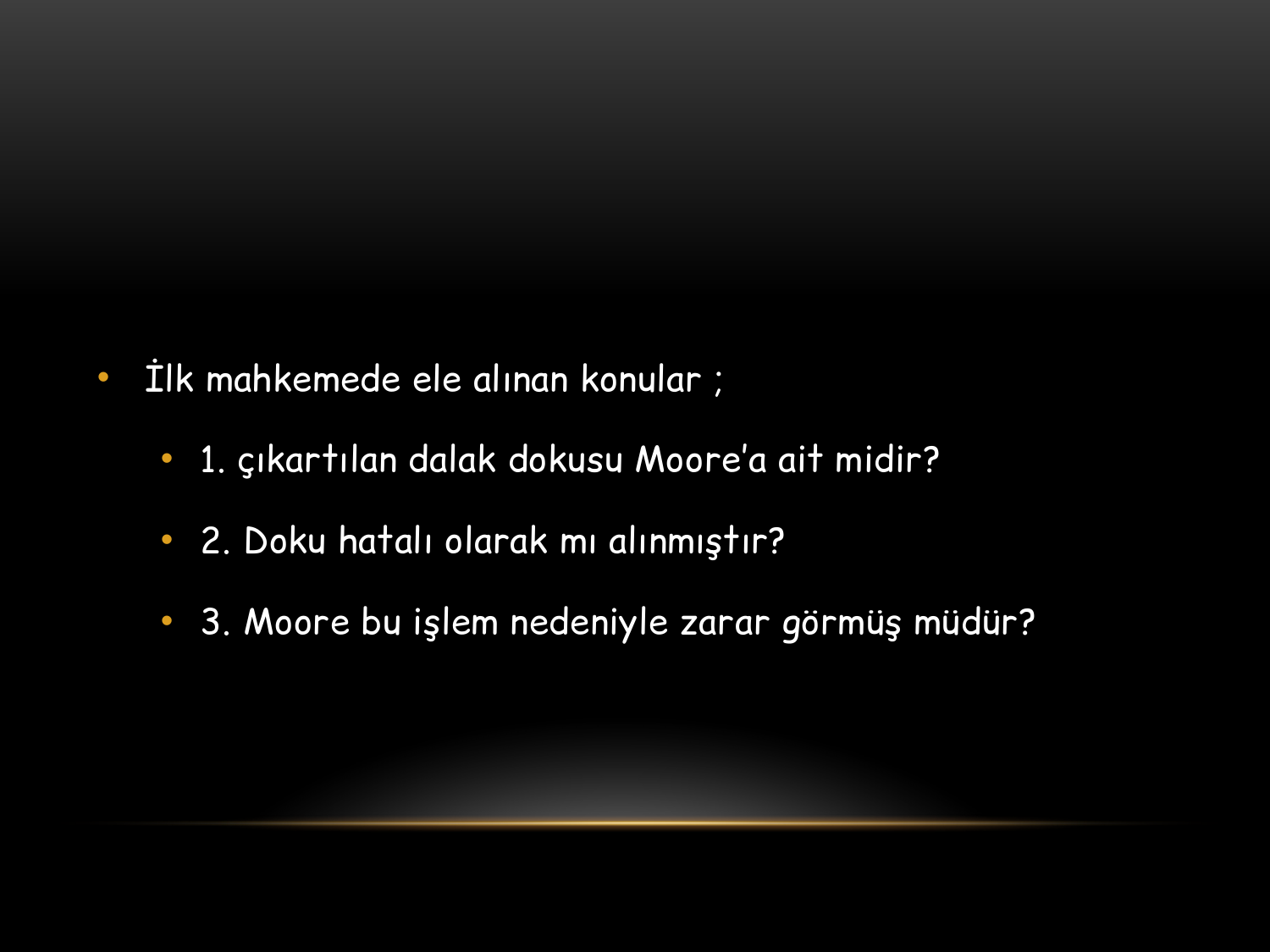

#

İlk mahkemede ele alınan konular ;
1. çıkartılan dalak dokusu Moore’a ait midir?
2. Doku hatalı olarak mı alınmıştır?
3. Moore bu işlem nedeniyle zarar görmüş müdür?